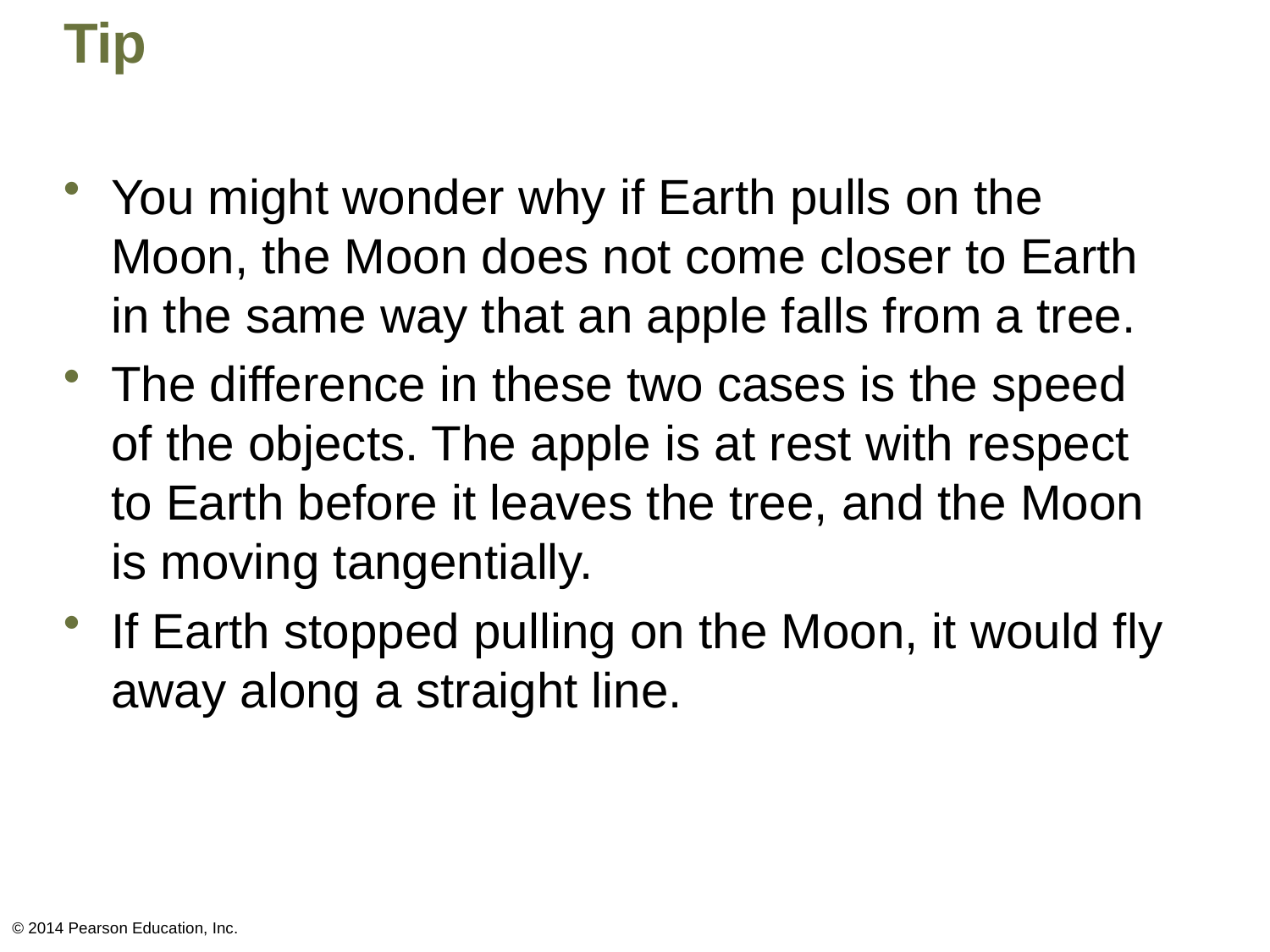

# Tip
You might wonder why if Earth pulls on the Moon, the Moon does not come closer to Earth in the same way that an apple falls from a tree.
The difference in these two cases is the speed of the objects. The apple is at rest with respect to Earth before it leaves the tree, and the Moon is moving tangentially.
If Earth stopped pulling on the Moon, it would fly away along a straight line.
© 2014 Pearson Education, Inc.